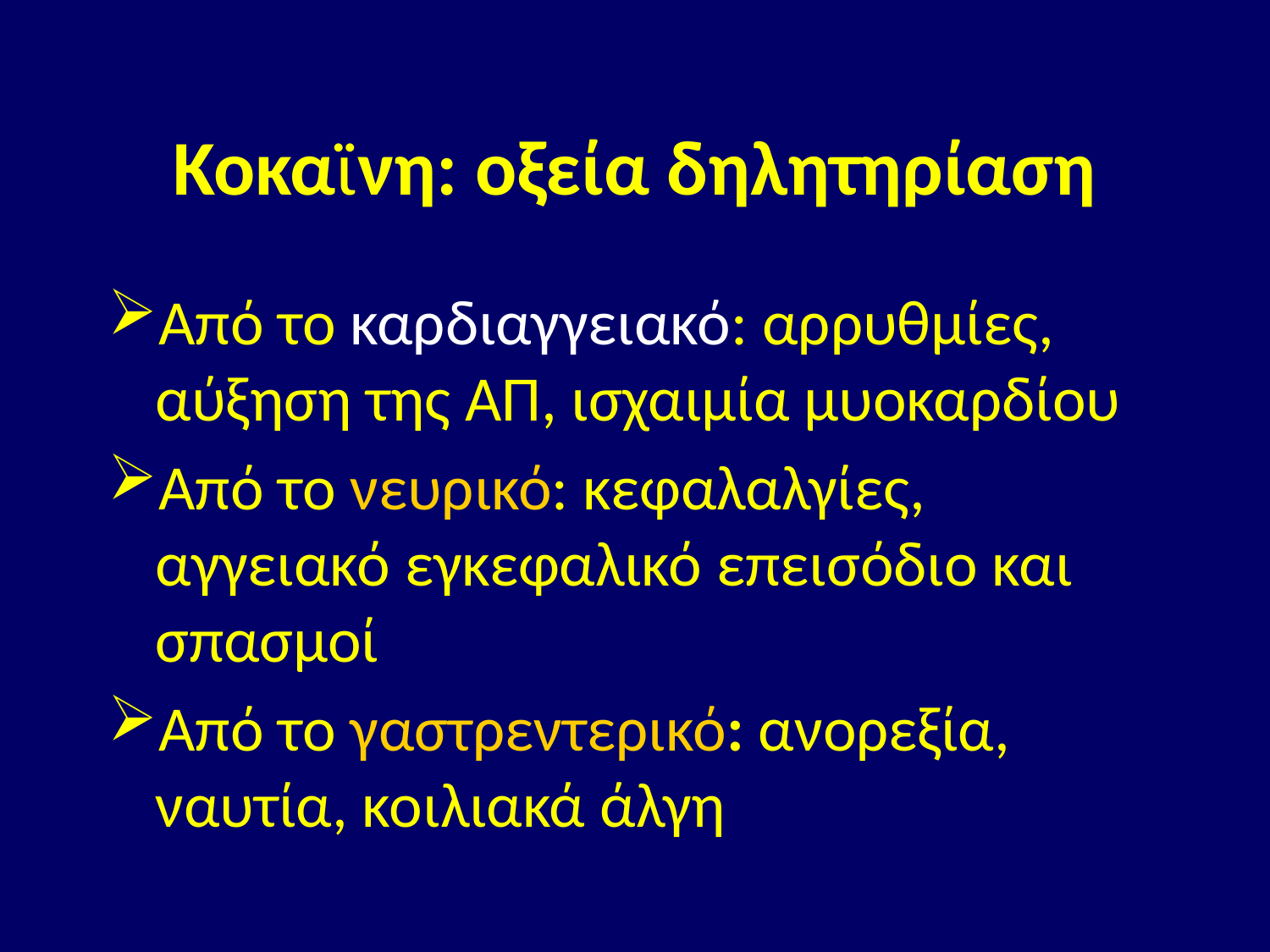

# Κοκαϊνη: οξεία δηλητηρίαση
Από το καρδιαγγειακό: αρρυθμίες, αύξηση της ΑΠ, ισχαιμία μυοκαρδίου
Από το νευρικό: κεφαλαλγίες, αγγειακό εγκεφαλικό επεισόδιο και σπασμοί
Από το γαστρεντερικό: ανορεξία, ναυτία, κοιλιακά άλγη